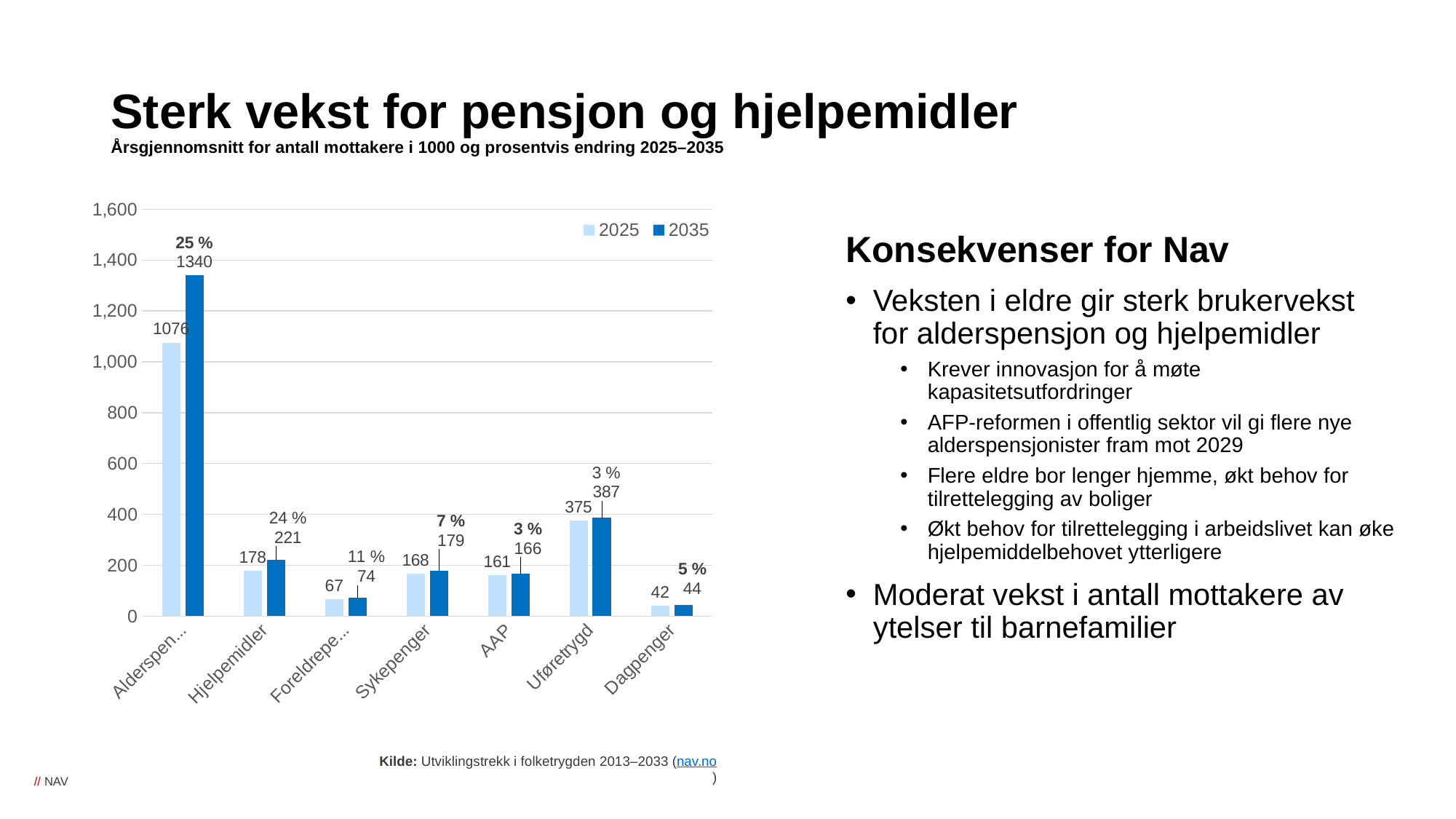

# Sterk vekst for pensjon og hjelpemidler Årsgjennomsnitt for antall mottakere i 1000 og prosentvis endring 2025–2035

### Chart

| Category | 2025 | 2035 |
|---|---|---|
| Alderspensjon | 1076.0 | 1340.0 |
| Hjelpemidler | 177.988 | 220.924 |
| Foreldrepenger | 66.555 | 73.812 |
| Sykepenger | 168.0 | 179.348 |
| AAP | 161.0 | 166.0 |
| Uføretrygd | 375.0 | 387.0 |
| Dagpenger | 42.0 | 44.0 |
Konsekvenser for Nav
Veksten i eldre gir sterk brukervekst for alderspensjon og hjelpemidler
Krever innovasjon for å møte kapasitetsutfordringer
AFP-reformen i offentlig sektor vil gi flere nye alderspensjonister fram mot 2029
Flere eldre bor lenger hjemme, økt behov for tilrettelegging av boliger
Økt behov for tilrettelegging i arbeidslivet kan øke hjelpemiddelbehovet ytterligere
Moderat vekst i antall mottakere av ytelser til barnefamilier

Kilde: Utviklingstrekk i folketrygden 2013–2033 (nav.no)